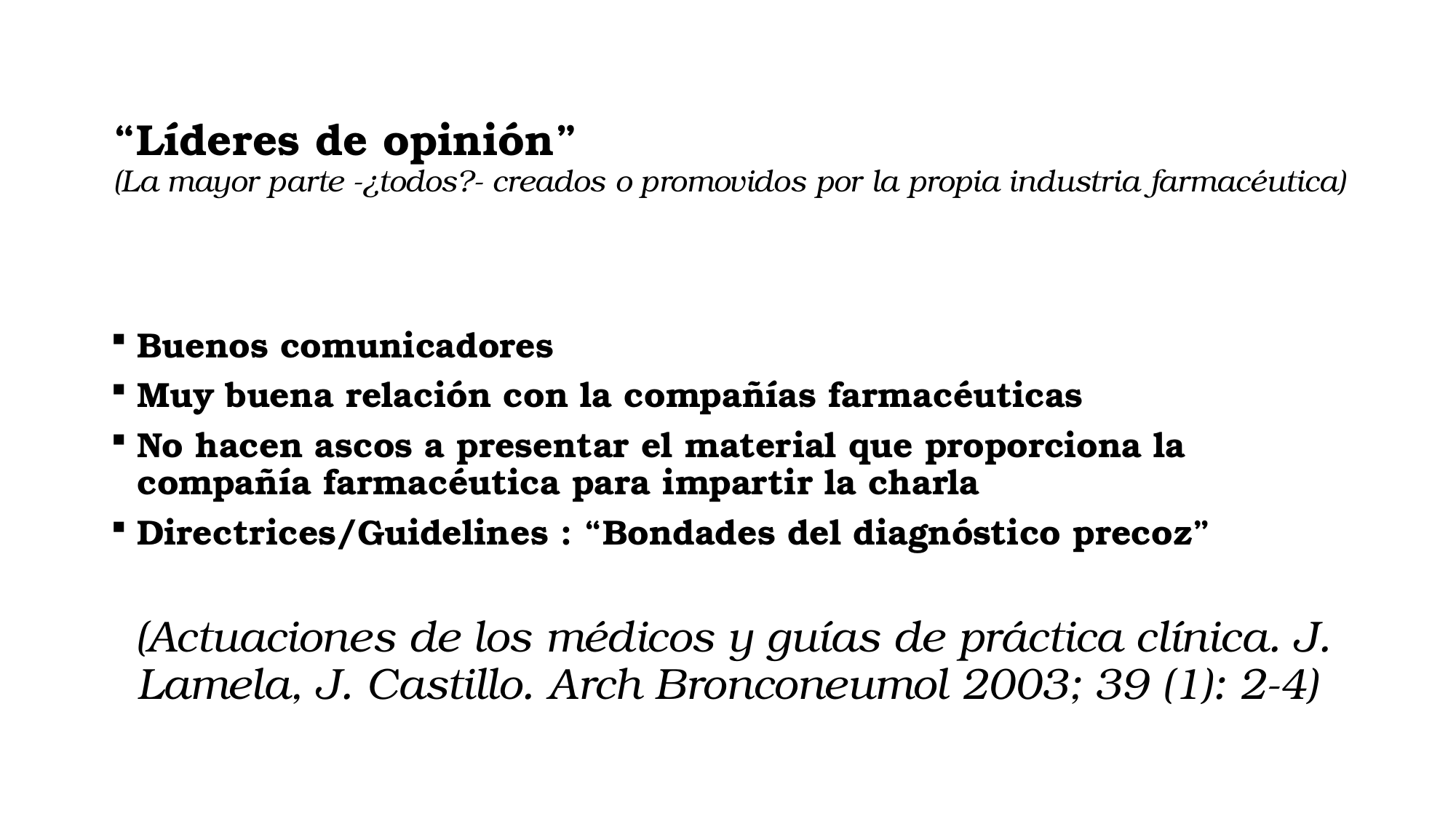

# “Líderes de opinión” (La mayor parte -¿todos?- creados o promovidos por la propia industria farmacéutica)

Buenos comunicadores
Muy buena relación con la compañías farmacéuticas
No hacen ascos a presentar el material que proporciona la compañía farmacéutica para impartir la charla
Directrices/Guidelines : “Bondades del diagnóstico precoz”

  (Actuaciones de los médicos y guías de práctica clínica. J. Lamela, J. Castillo. Arch Bronconeumol 2003; 39 (1): 2-4)